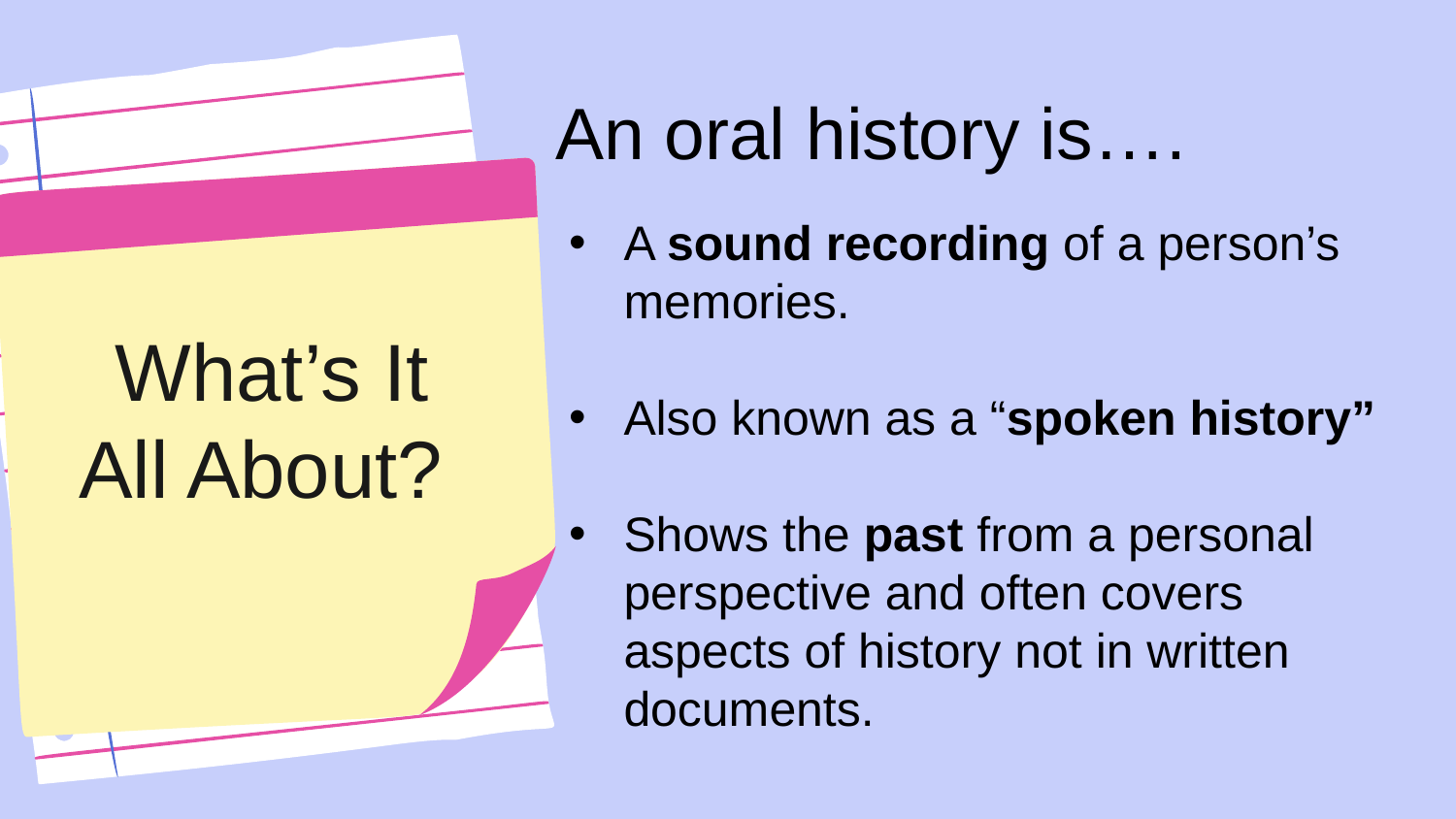

An oral history is….

A sound recording of a person’s memories.

Also known as a “spoken history”

Shows the past from a personal perspective and often covers aspects of history not in written documents.
What’s It All About?